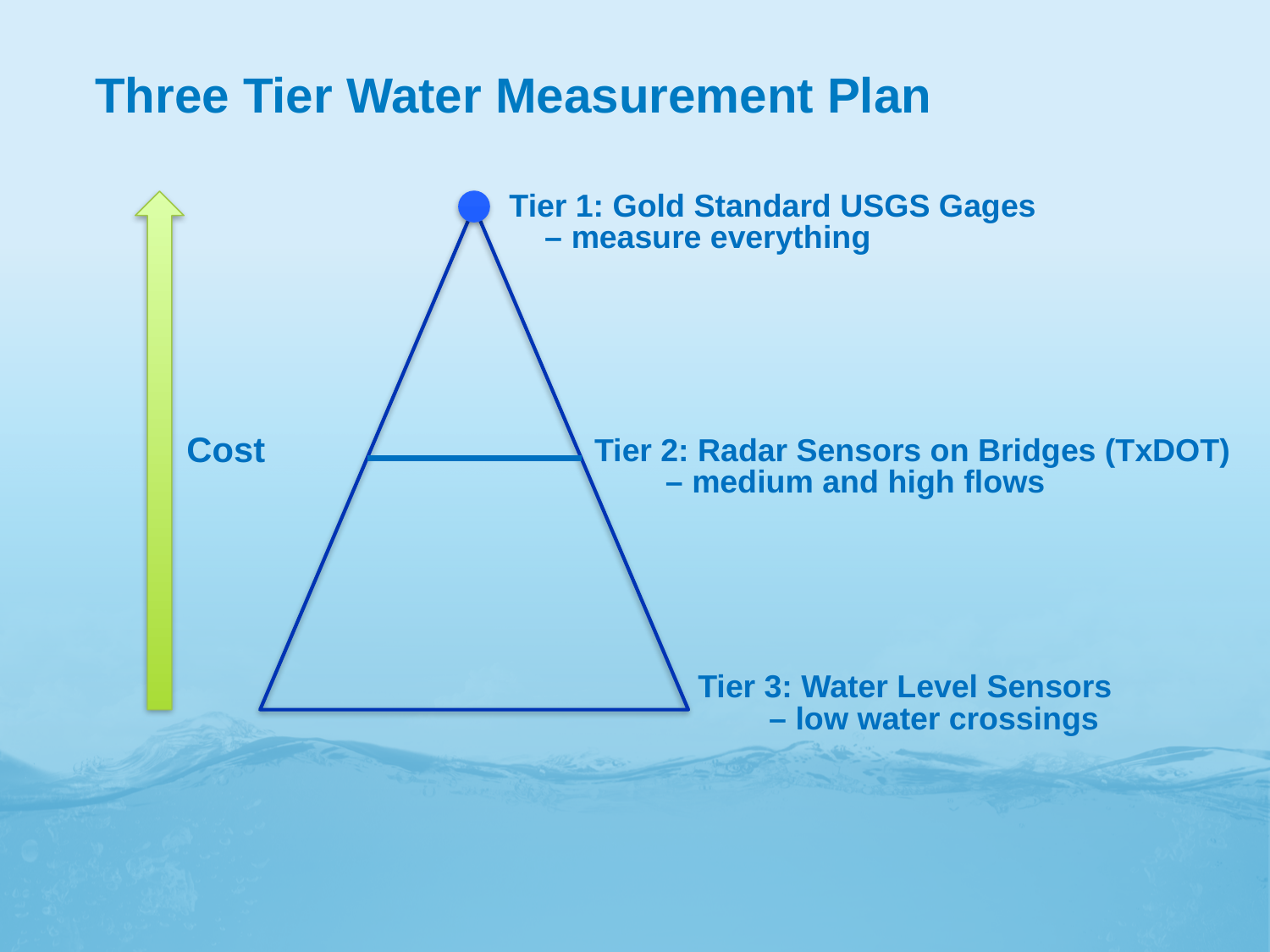

# Three Tier Water Measurement Plan

Tier 1: Gold Standard USGS Gages
    – measure everything

Tier 2: Radar Sensors on Bridges (TxDOT)
        – medium and high flows
Cost
Tier 3: Water Level Sensors
        – low water crossings